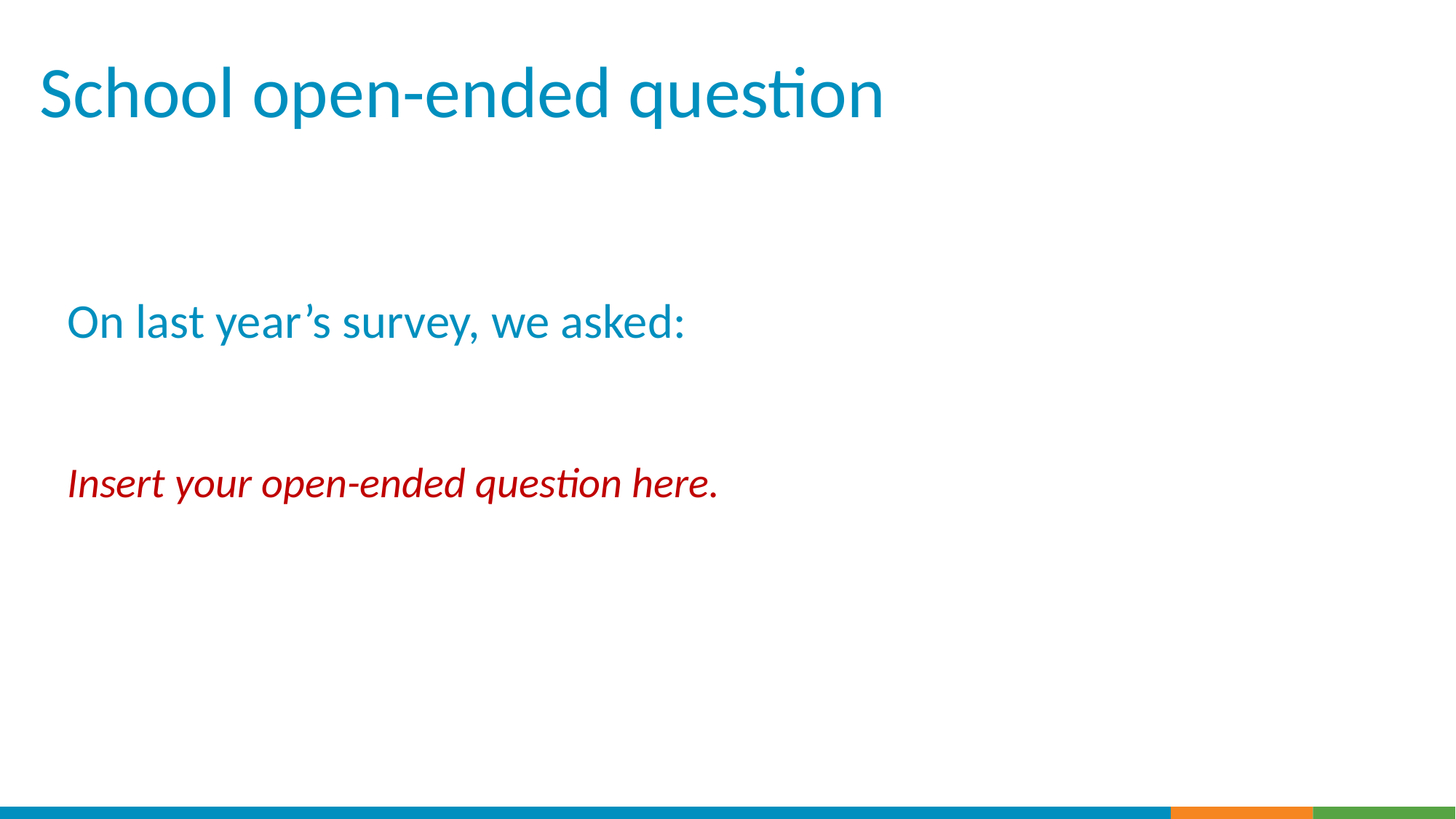

# School open-ended question
On last year’s survey, we asked:

Insert your open-ended question here.